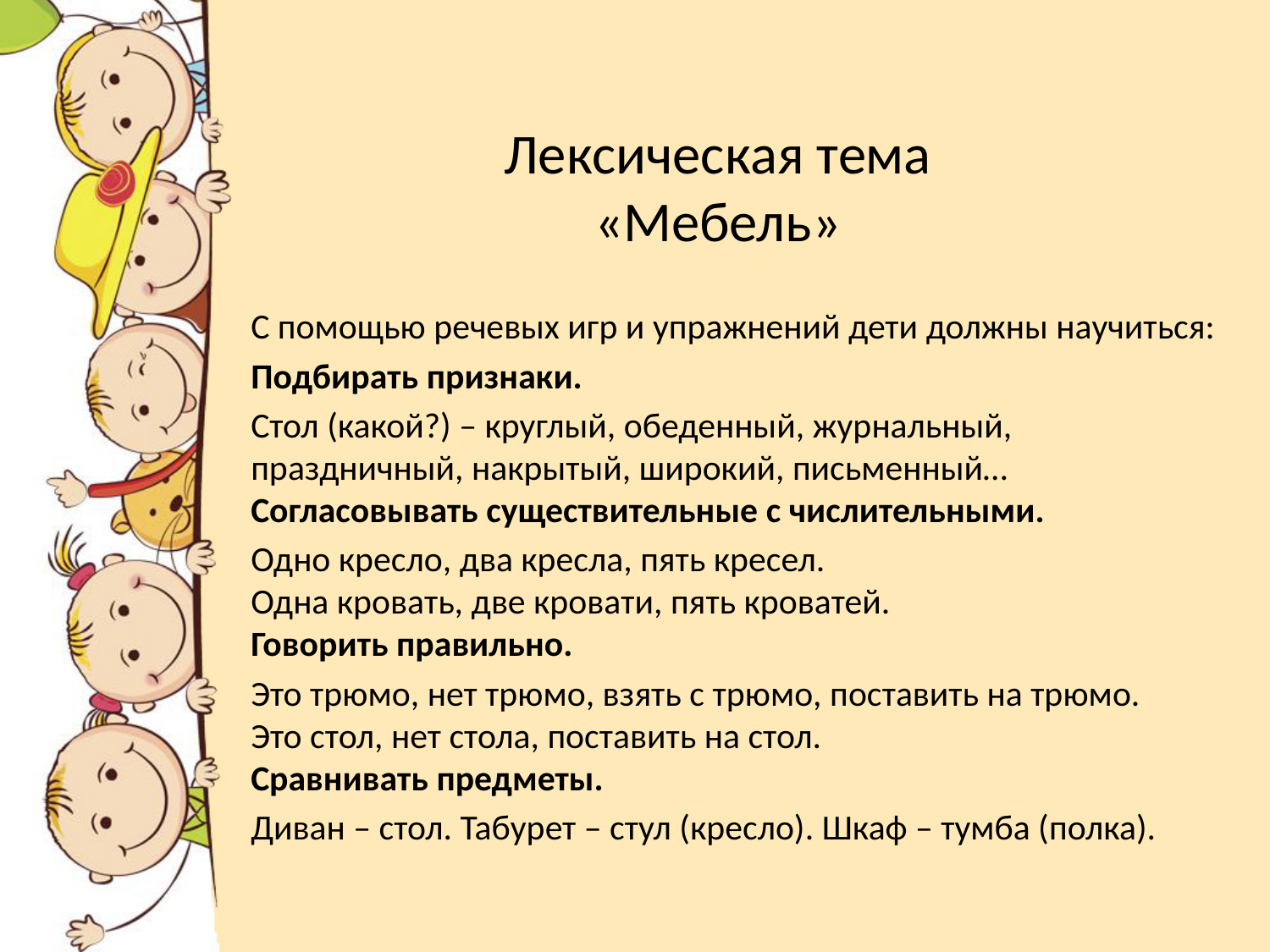

# Лексическая тема «Мебель»
С помощью речевых игр и упражнений дети должны научиться:
Подбирать признаки.
Стол (какой?) – круглый, обеденный, журнальный, праздничный, накрытый, широкий, письменный…
Согласовывать существительные с числительными.
Одно кресло, два кресла, пять кресел.
Одна кровать, две кровати, пять кроватей.
Говорить правильно.
Это трюмо, нет трюмо, взять с трюмо, поставить на трюмо.
Это стол, нет стола, поставить на стол.
Сравнивать предметы.
Диван – стол. Табурет – стул (кресло). Шкаф – тумба (полка).